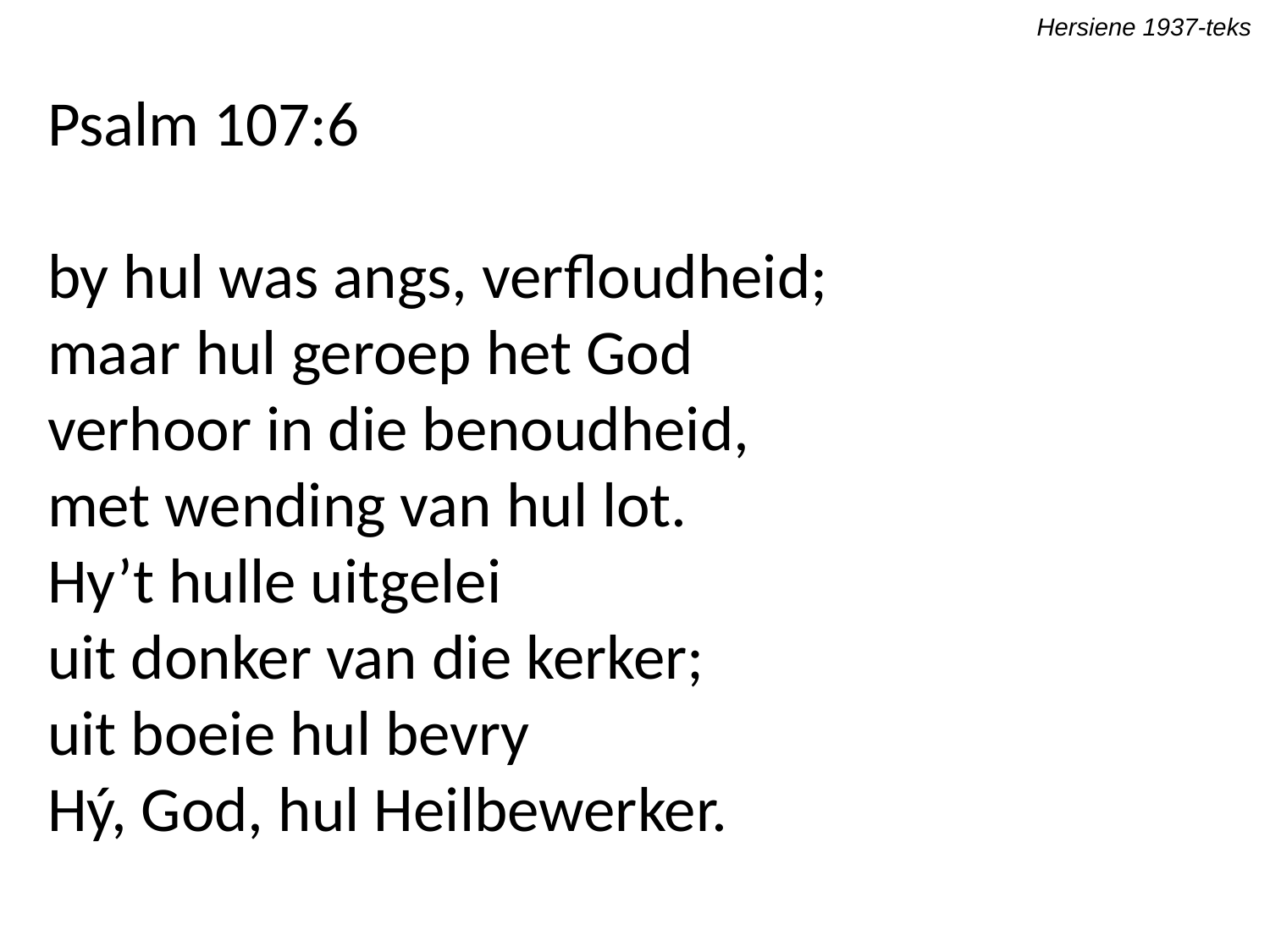

Hersiene 1937-teks
Psalm 107:6

by hul was angs, verfloudheid;
maar hul geroep het God
verhoor in die benoudheid,
met wending van hul lot.
Hy’t hulle uitgelei
uit donker van die kerker;
uit boeie hul bevry
Hý, God, hul Heilbewerker.